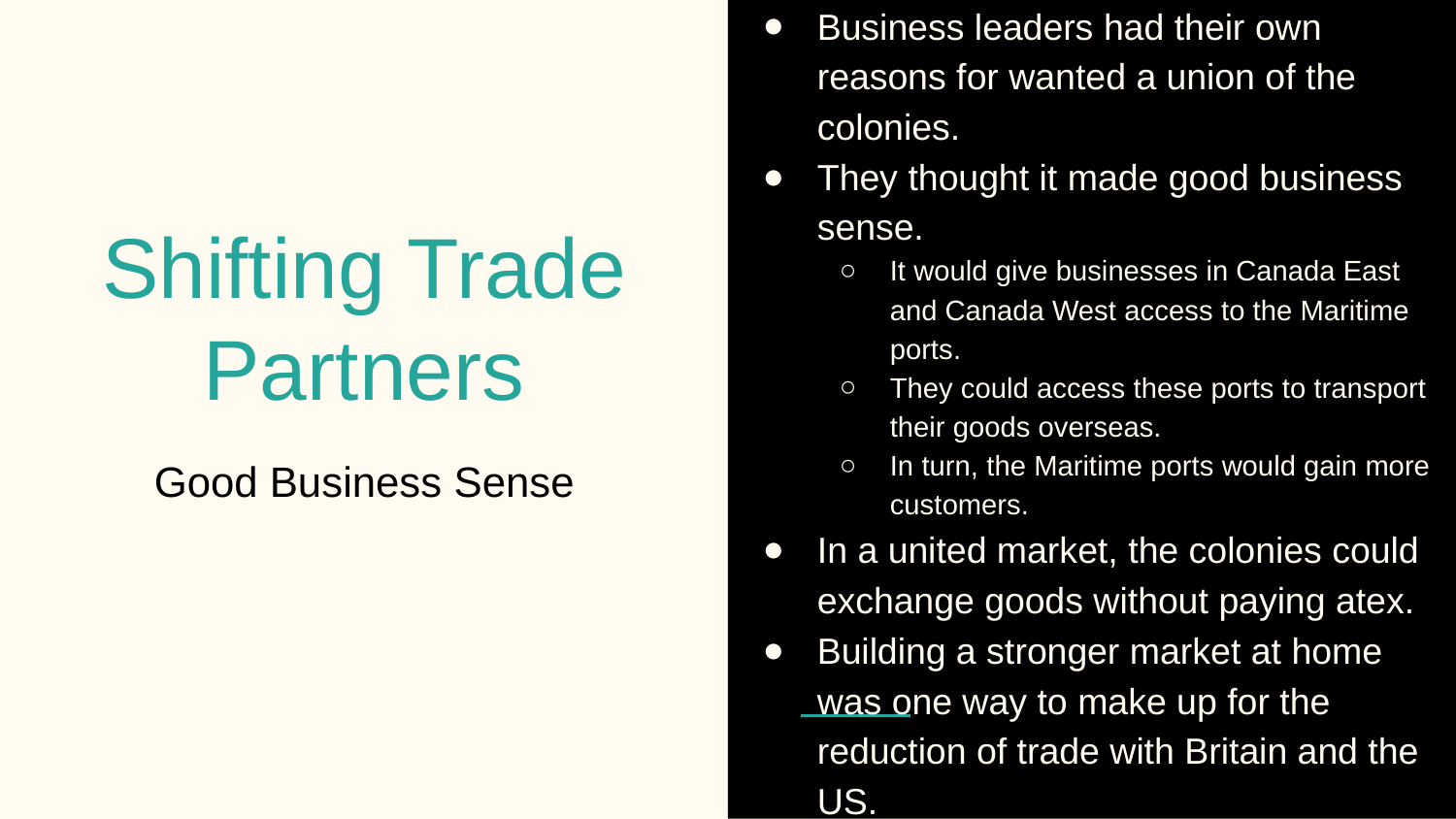

Business leaders had their own reasons for wanted a union of the colonies.
They thought it made good business sense.
It would give businesses in Canada East and Canada West access to the Maritime ports.
They could access these ports to transport their goods overseas.
In turn, the Maritime ports would gain more customers.
In a united market, the colonies could exchange goods without paying atex.
Building a stronger market at home was one way to make up for the reduction of trade with Britain and the US.
# Shifting Trade Partners
Good Business Sense